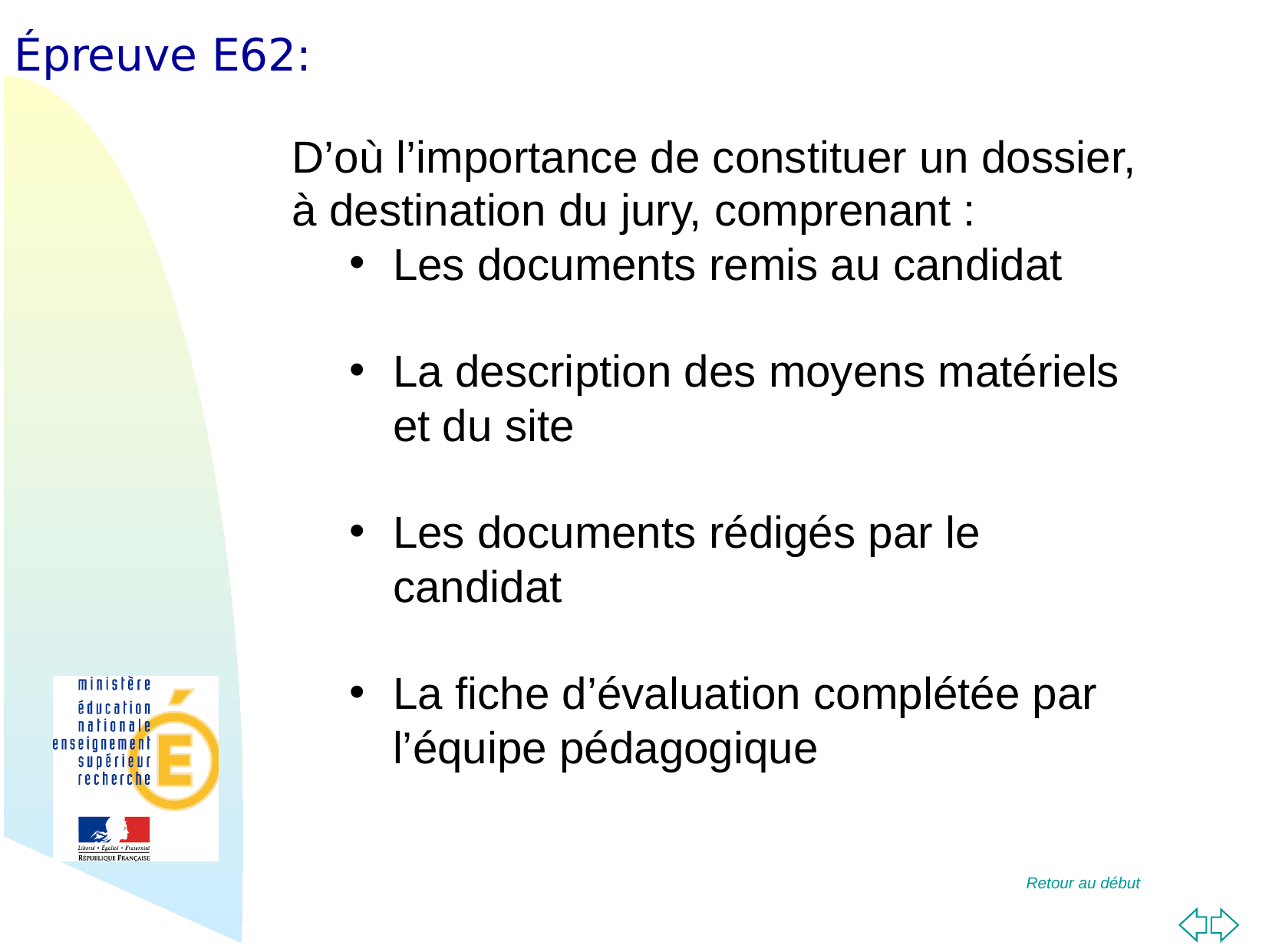

D’où l’importance de constituer un dossier, à destination du jury, comprenant :
Les documents remis au candidat

La description des moyens matériels et du site

Les documents rédigés par le candidat

La fiche d’évaluation complétée par l’équipe pédagogique